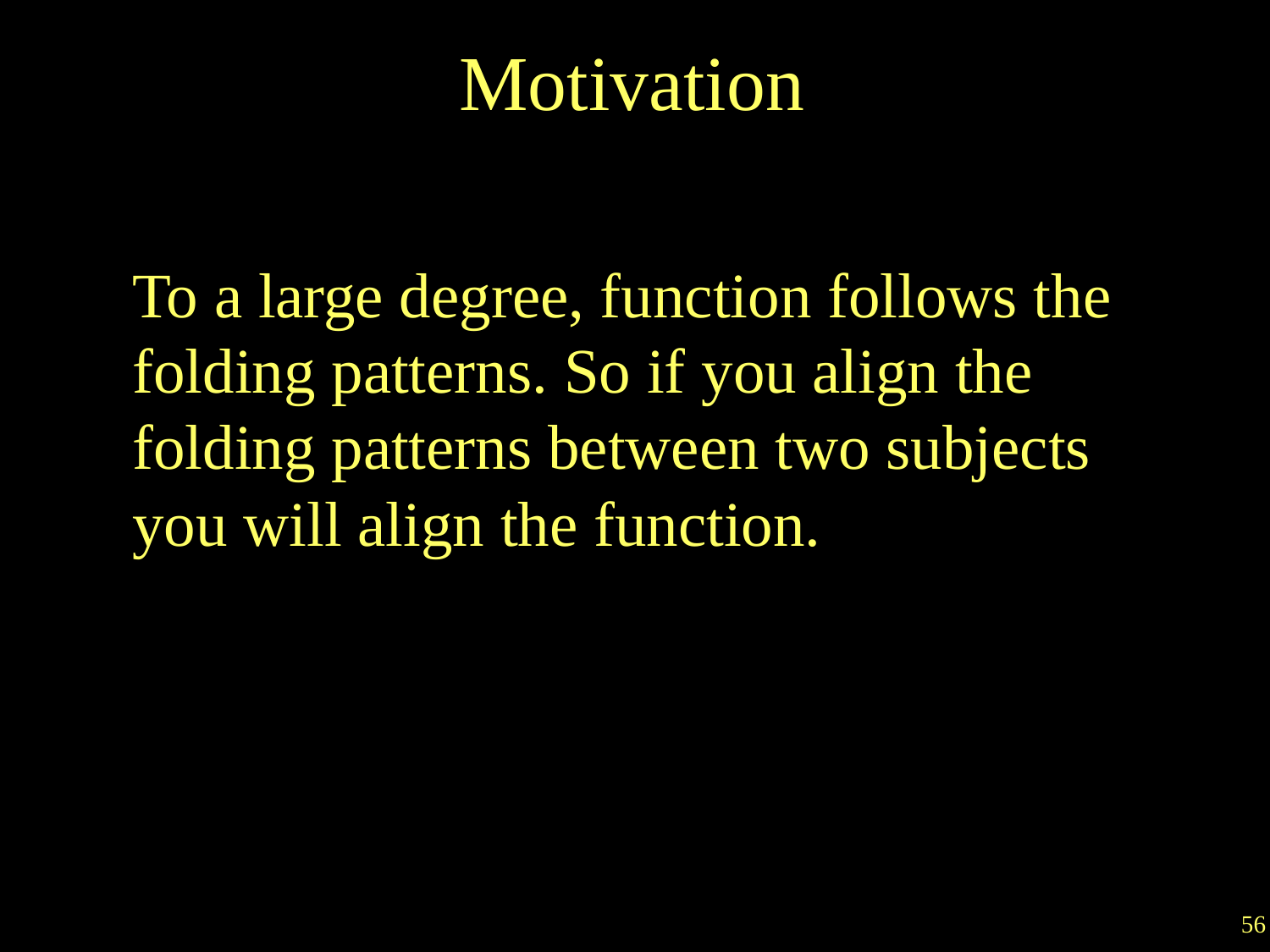

Motivation
To a large degree, function follows the folding patterns. So if you align the folding patterns between two subjects you will align the function.
56